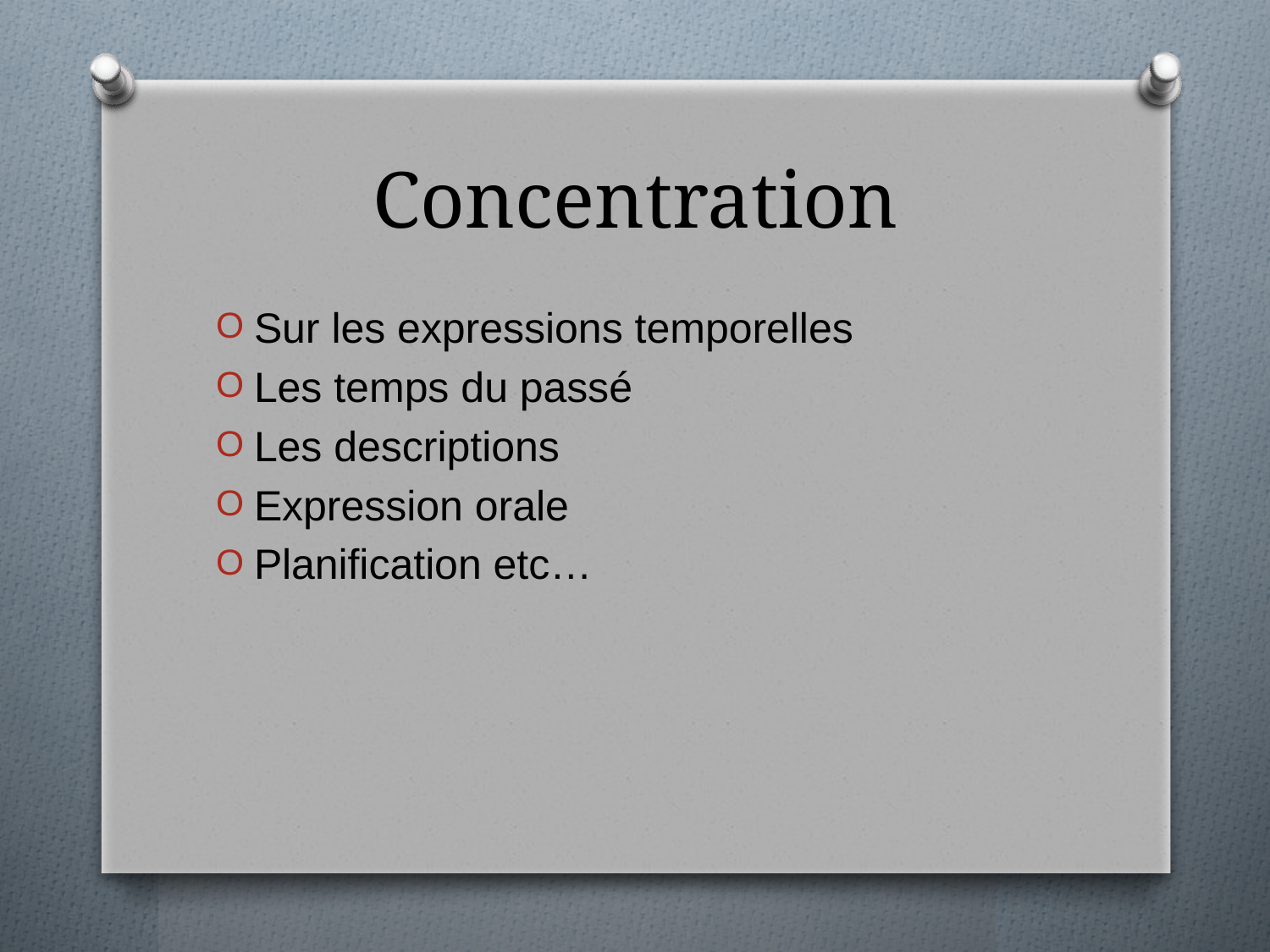

# Concentration
Sur les expressions temporelles
Les temps du passé
Les descriptions
Expression orale
Planification etc…